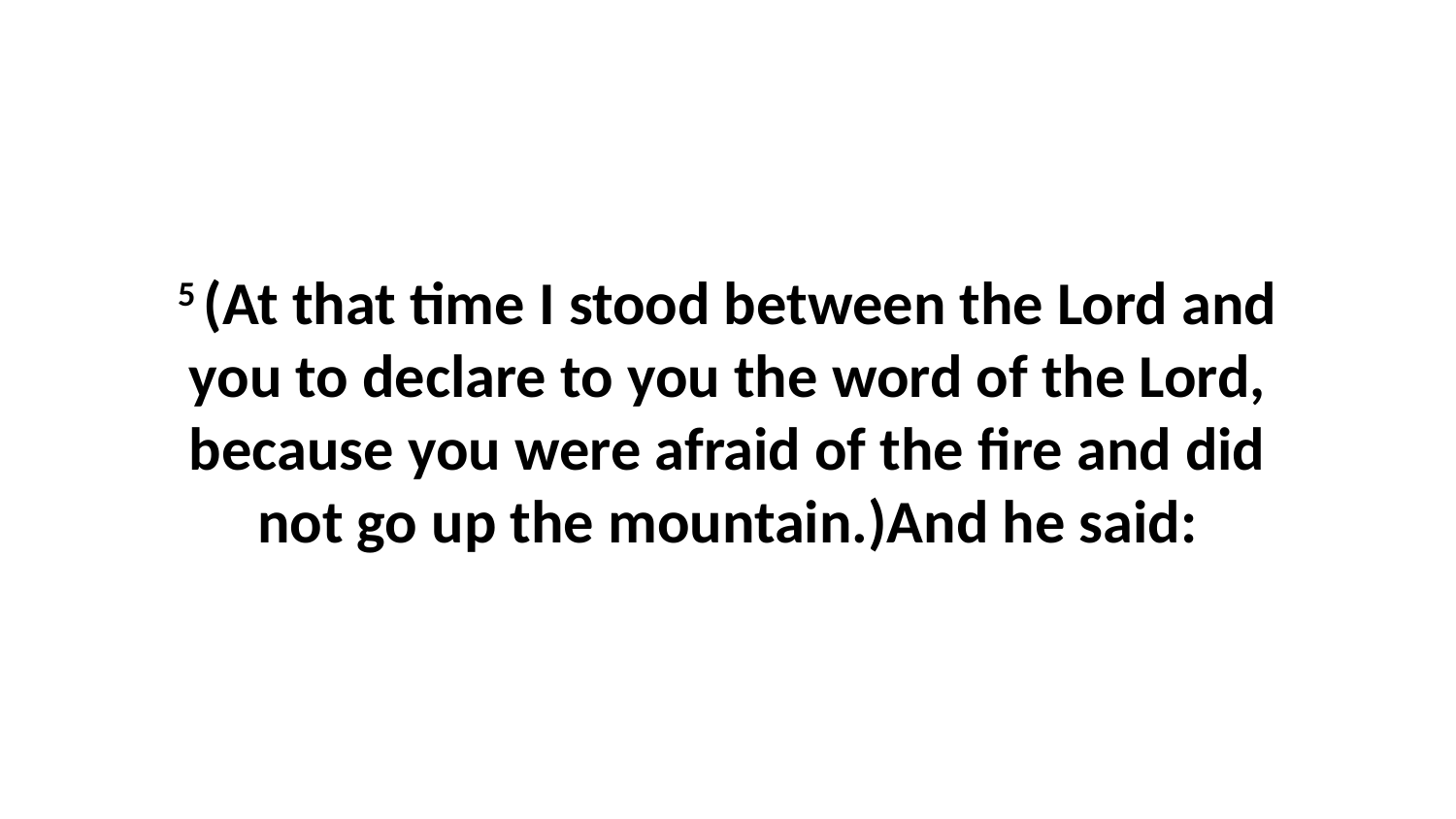

5 (At that time I stood between the Lord and you to declare to you the word of the Lord, because you were afraid of the fire and did not go up the mountain.)And he said: